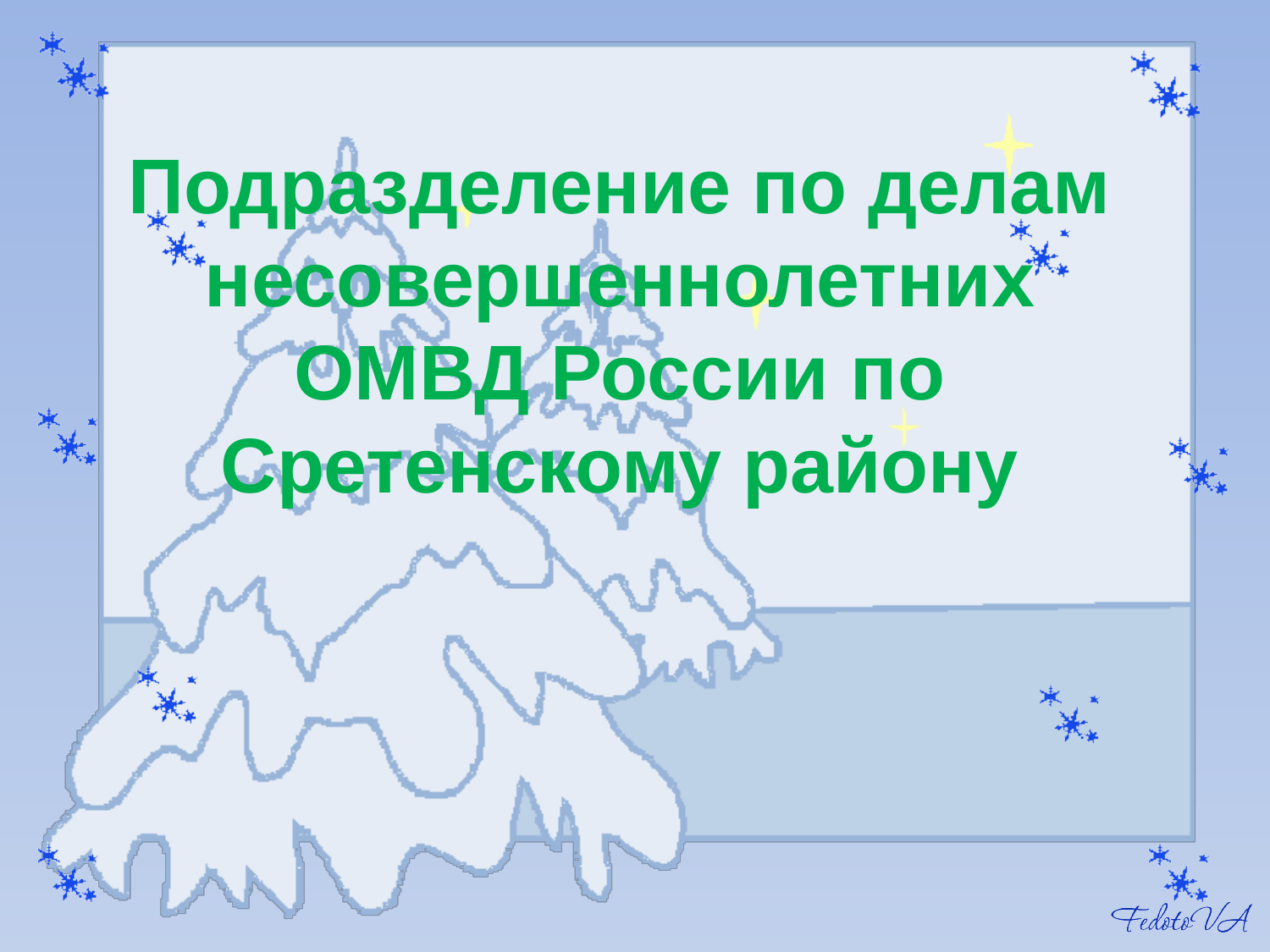

# Подразделение по делам несовершеннолетних ОМВД России по Сретенскому району